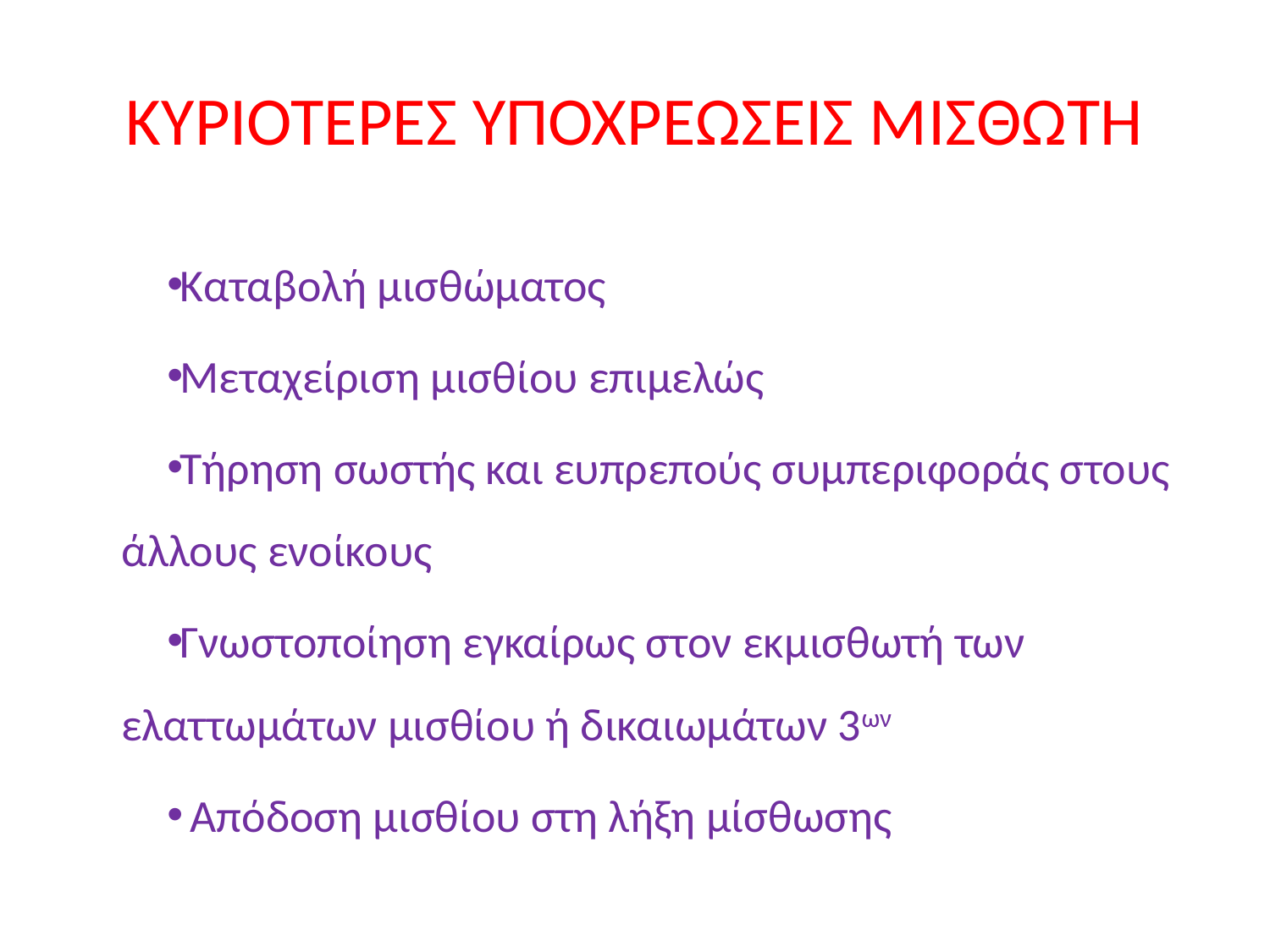

# ΚΥΡΙΟΤΕΡΕΣ ΥΠΟΧΡΕΩΣΕΙΣ ΜΙΣΘΩΤΗ
Καταβολή μισθώματος
Μεταχείριση μισθίου επιμελώς
Τήρηση σωστής και ευπρεπούς συμπεριφοράς στους άλλους ενοίκους
Γνωστοποίηση εγκαίρως στον εκμισθωτή των ελαττωμάτων μισθίου ή δικαιωμάτων 3ων
 Απόδοση μισθίου στη λήξη μίσθωσης